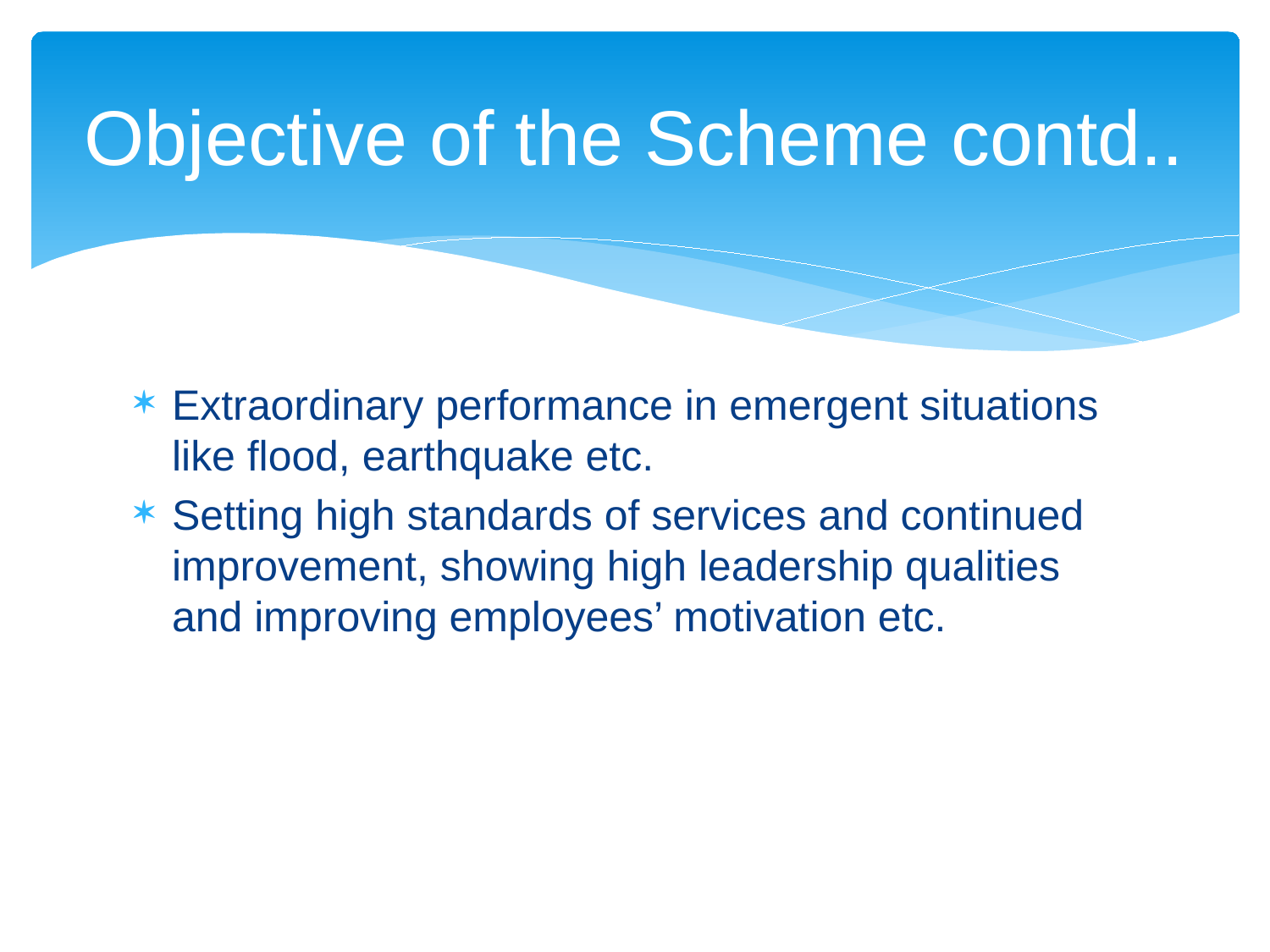

# Objective of the Scheme contd..
Extraordinary performance in emergent situations like flood, earthquake etc.
Setting high standards of services and continued improvement, showing high leadership qualities and improving employees’ motivation etc.